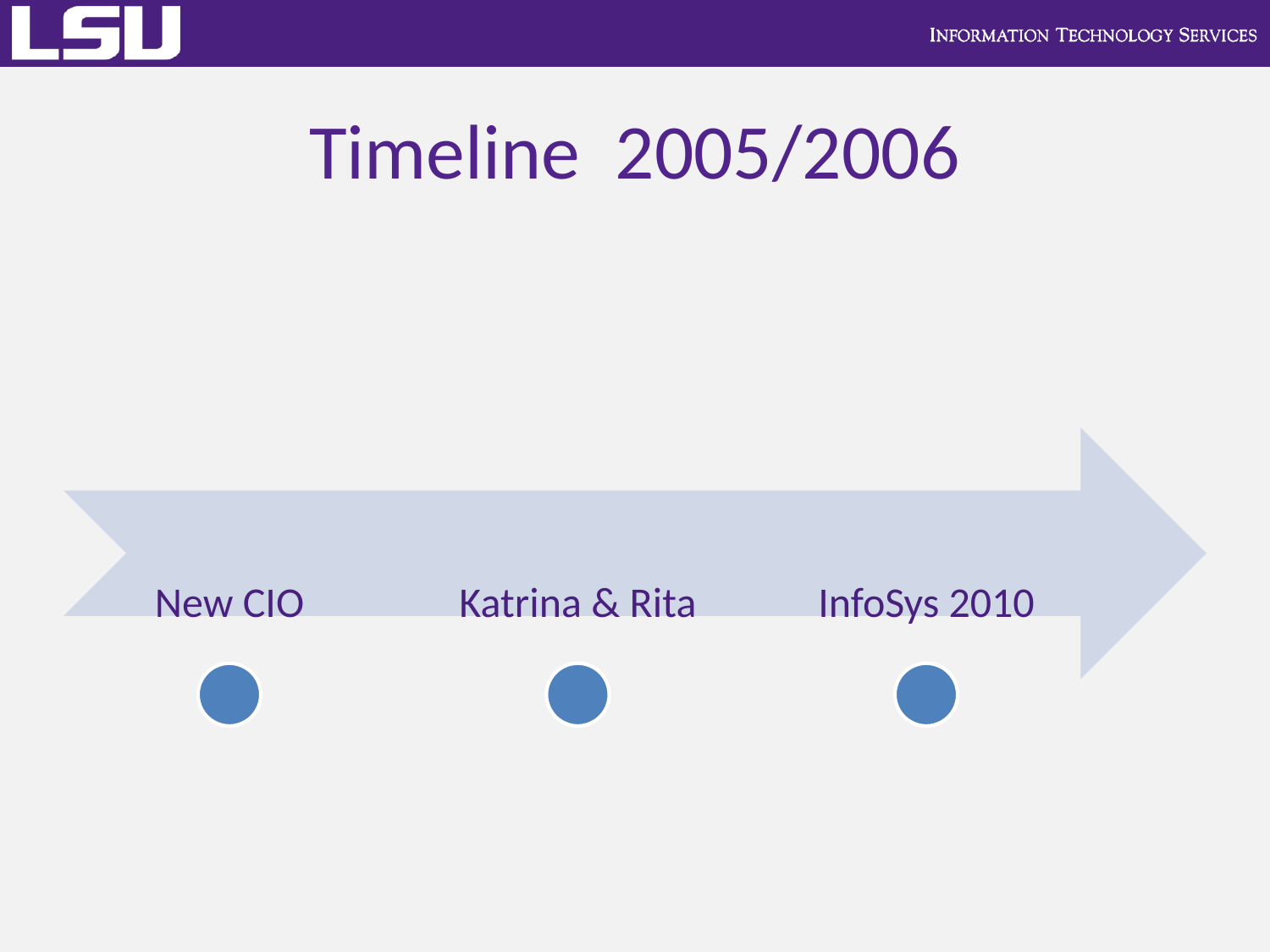

# Timeline  2005/2006
InfoSys 2010
New CIO
Katrina & Rita